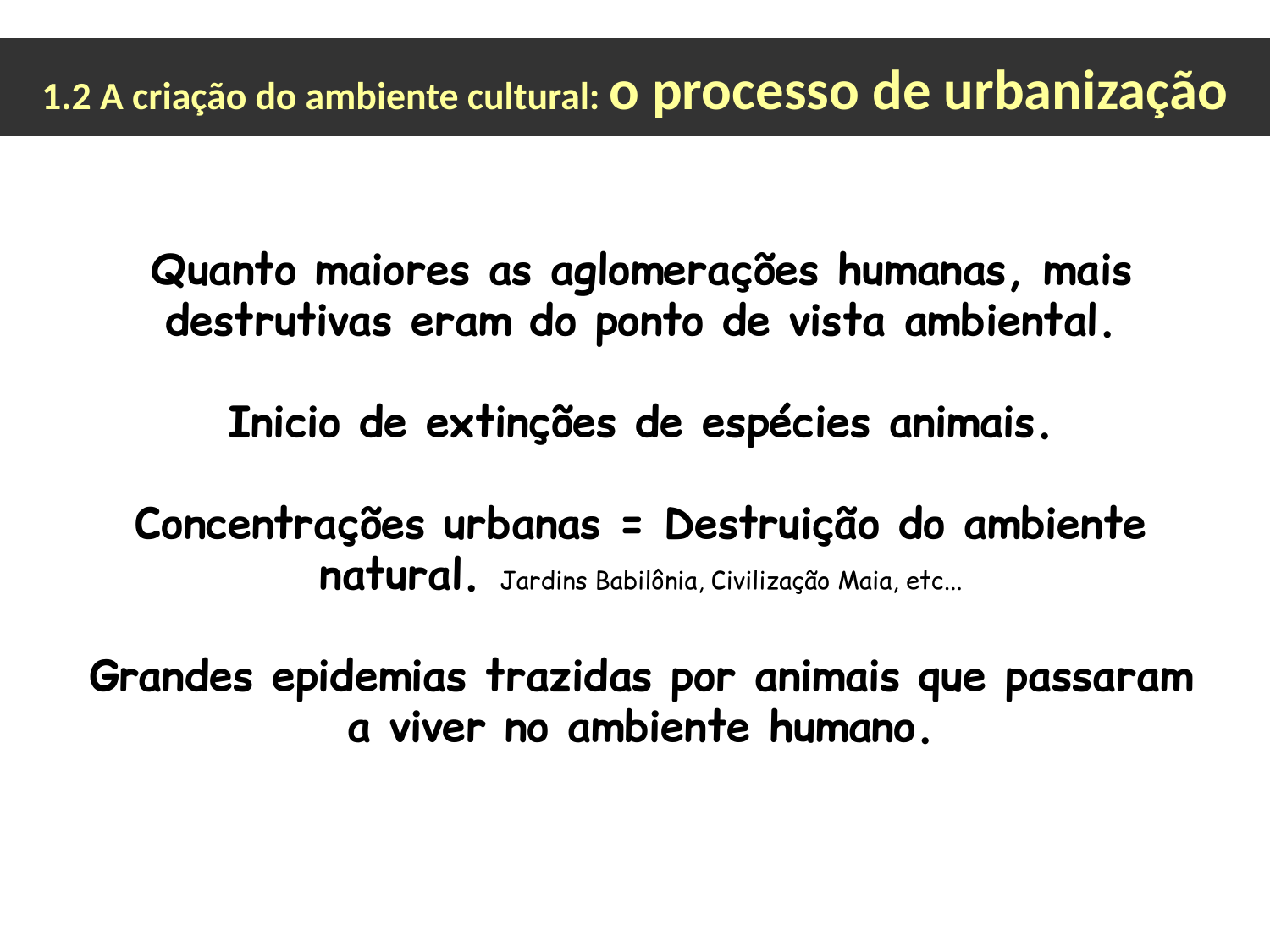

# 1.2 A criação do ambiente cultural: o processo de urbanização
Quanto maiores as aglomerações humanas, mais destrutivas eram do ponto de vista ambiental.

Inicio de extinções de espécies animais.

Concentrações urbanas = Destruição do ambiente natural. Jardins Babilônia, Civilização Maia, etc...

Grandes epidemias trazidas por animais que passaram a viver no ambiente humano.